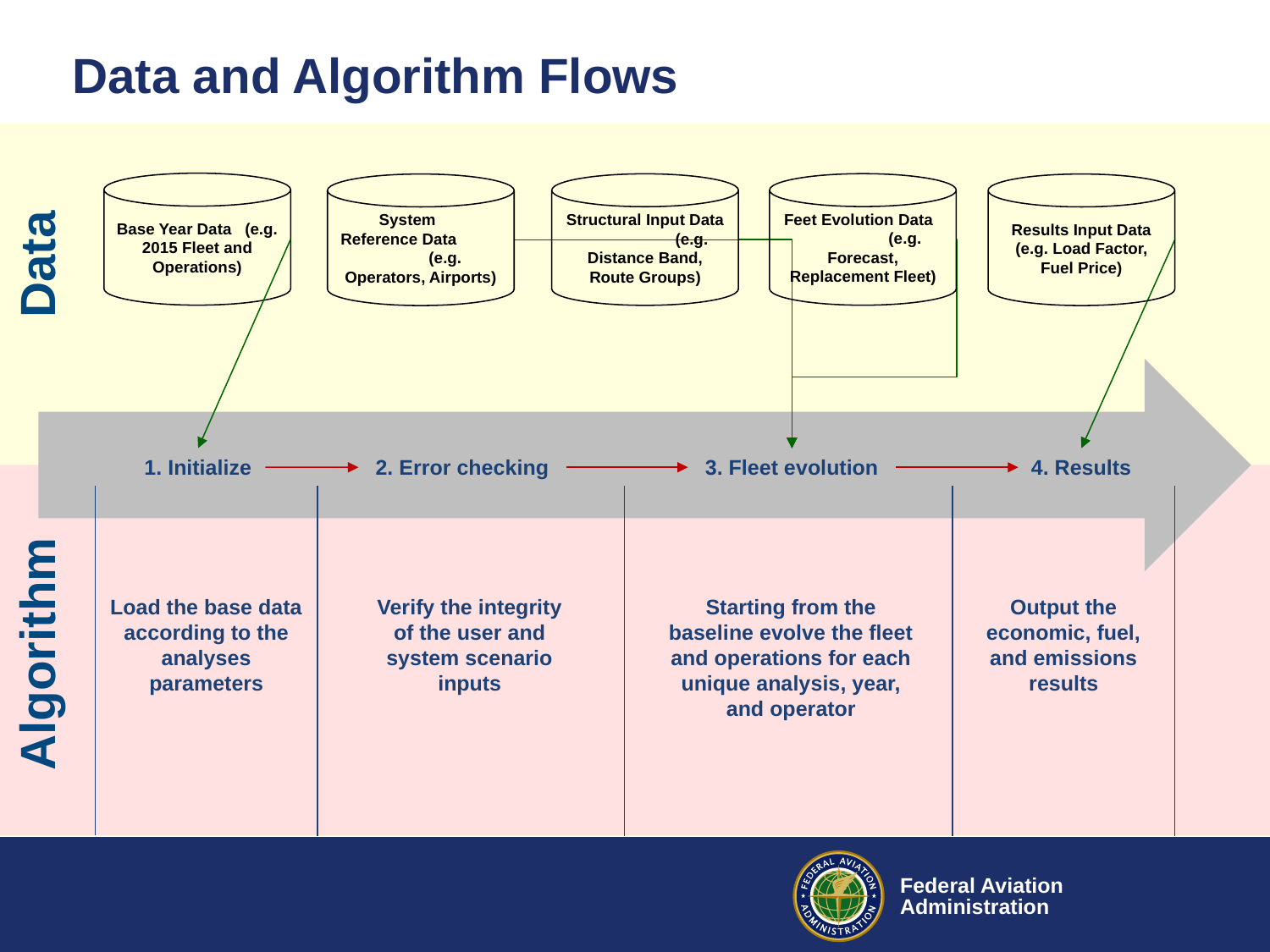

# Data and Algorithm Flows

Base Year Data   (e.g. 2015 Fleet and Operations)
Feet Evolution Data                      (e.g. Forecast, Replacement Fleet)
Structural Input Data                      (e.g. Distance Band, Route Groups)
System       Reference Data                      (e.g. Operators, Airports)
Results Input Data (e.g. Load Factor, Fuel Price)
Data

1. Initialize
2. Error checking
3. Fleet evolution
4. Results
Load the base data according to the analyses parameters

Verify the integrity of the user and system scenario inputs
Starting from the baseline evolve the fleet and operations for each unique analysis, year, and operator
Output the economic, fuel, and emissions results
Algorithm